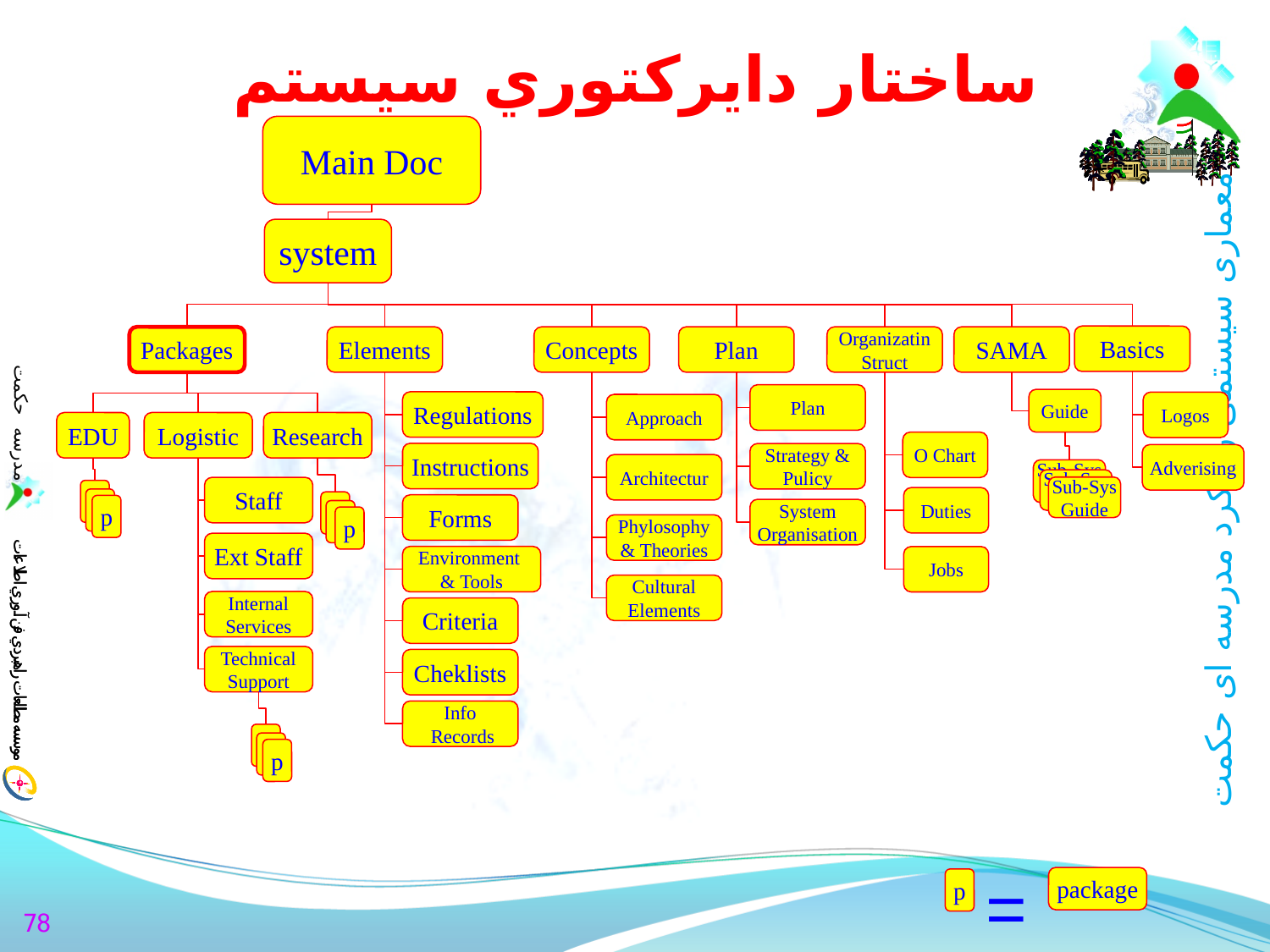

# ساختار دايركتوري سيستم
Main Doc
system
Basics
Packages
Elements
Concepts
Plan
Organizatin Struct
SAMA
Plan
Guide
Regulations
Logos
Approach
EDU
Logistic
Research
O Chart
Instructions
Strategy & Pulicy
Adverising
Architectur
Sub-Sys Guide
Sub-Sys Guide
Sub-Sys Guide
Staff
p
p
p
Duties
p
p
p
Forms
System Organisation
Phylosophy & Theories
Ext Staff
Environment
& Tools
Jobs
Cultural Elements
Internal Services
Criteria
Technical
Support
Cheklists
Info
 Records
p
p
p
=
package
p
78